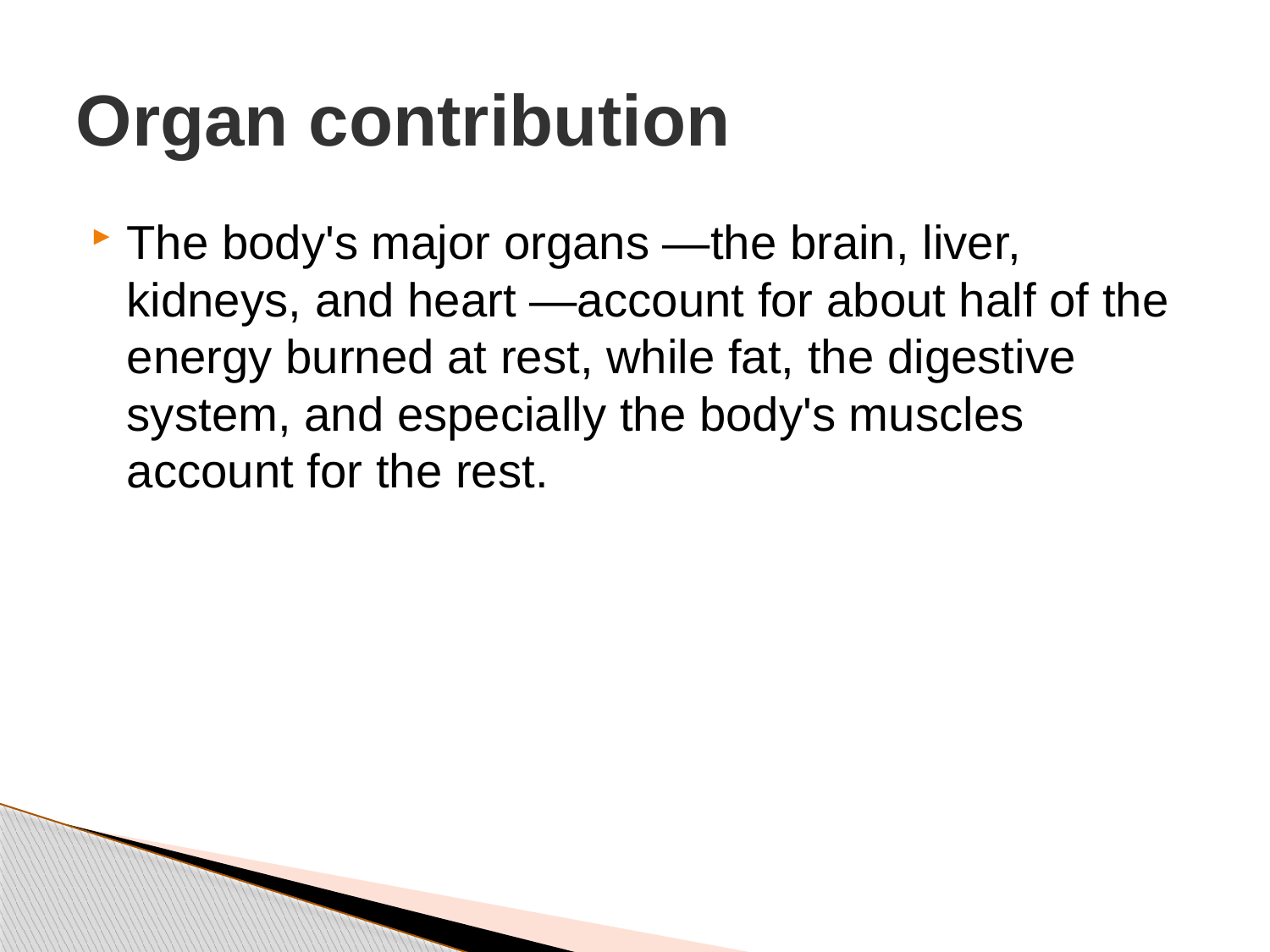

# Organ contribution
The body's major organs —the brain, liver, kidneys, and heart —account for about half of the energy burned at rest, while fat, the digestive system, and especially the body's muscles account for the rest.